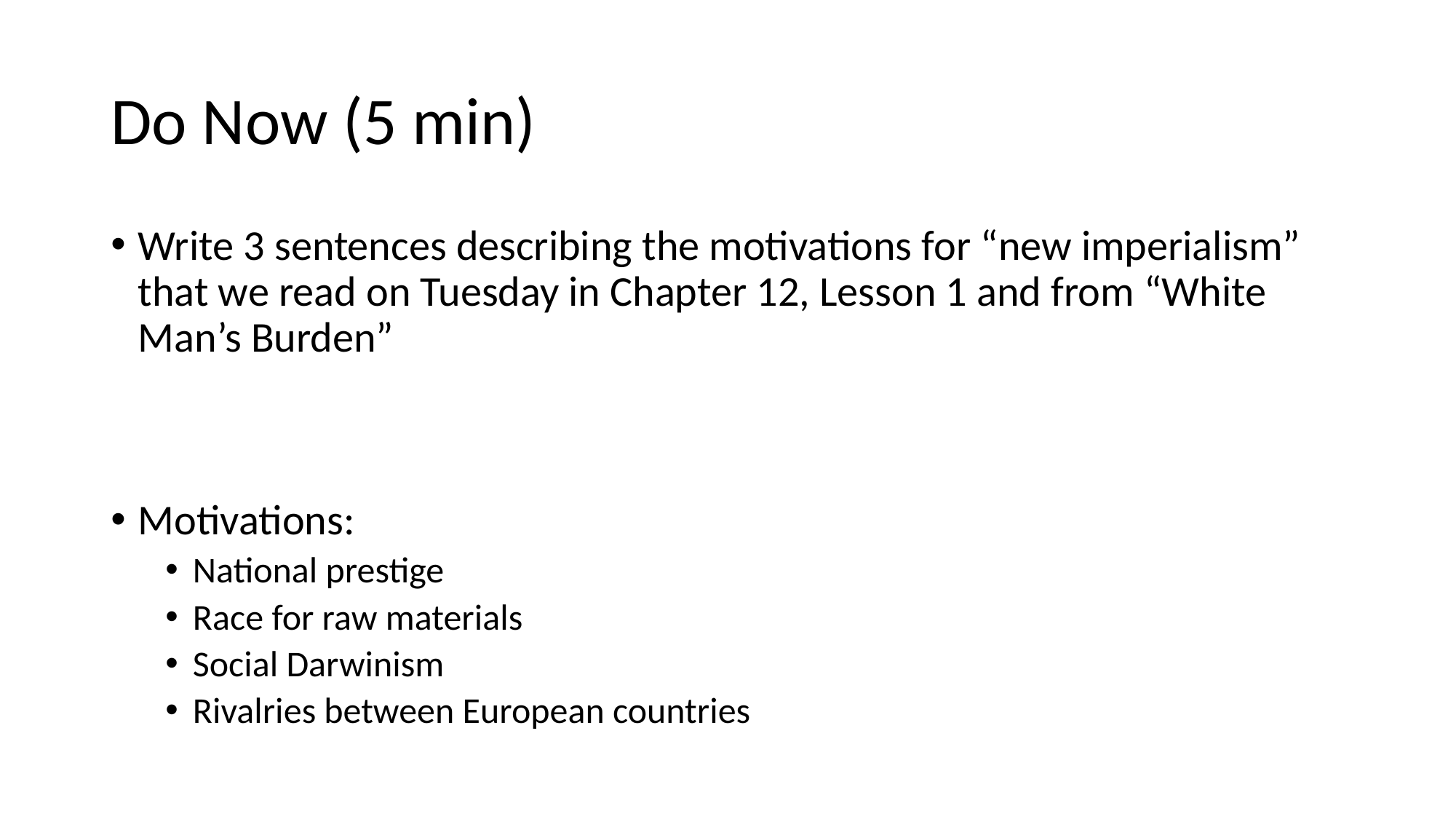

# Do Now (5 min)
Write 3 sentences describing the motivations for “new imperialism” that we read on Tuesday in Chapter 12, Lesson 1 and from “White Man’s Burden”

Motivations:
National prestige
Race for raw materials
Social Darwinism
Rivalries between European countries